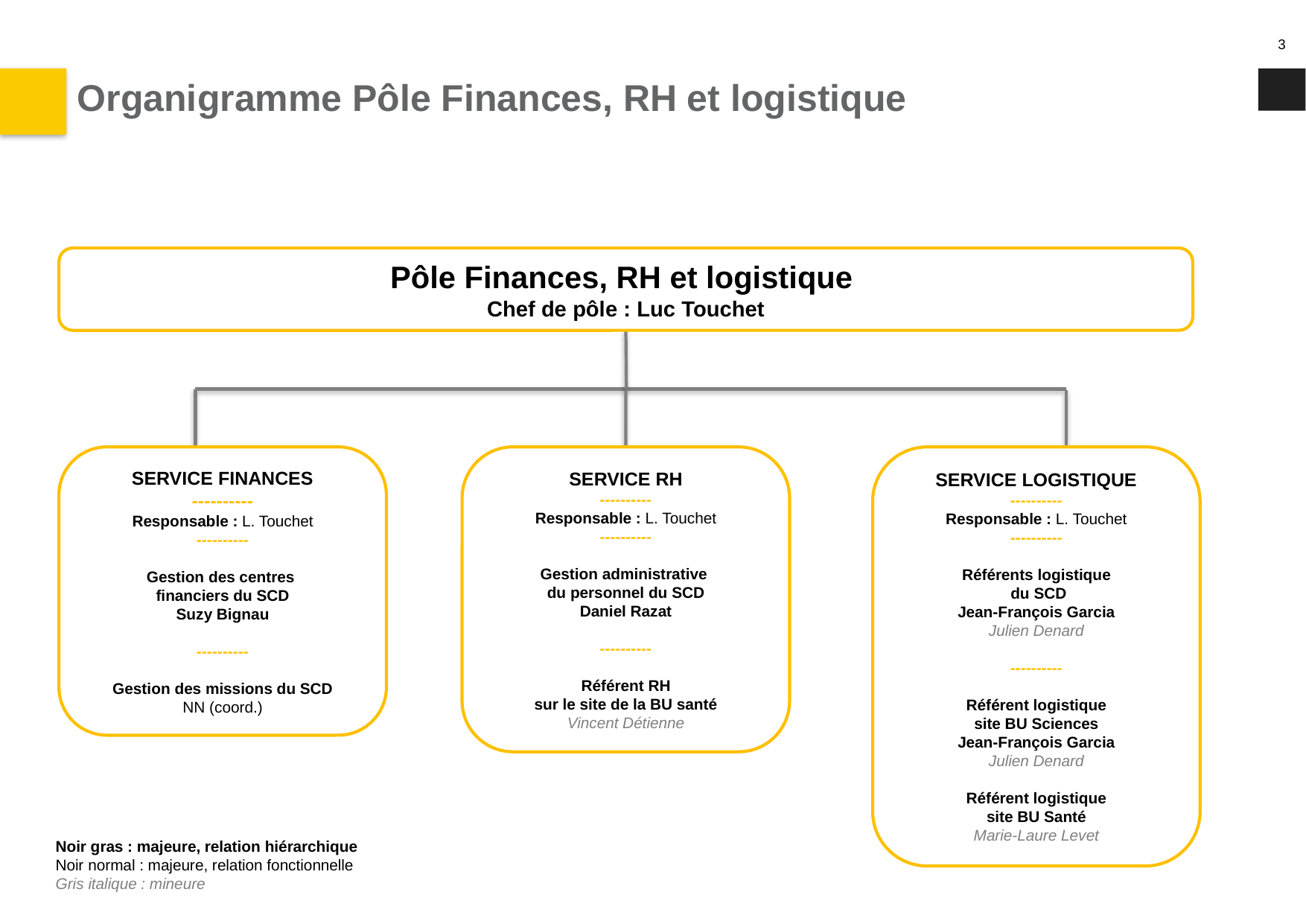

3
# Organigramme Pôle Finances, RH et logistique
Pôle Finances, RH et logistique
Chef de pôle : Luc Touchet
Service finances
----------
Responsable : L. Touchet
----------

Gestion des centres
financiers du SCD
Suzy Bignau

----------

Gestion des missions du SCD
NN (coord.)
SERVICE RH
----------
Responsable : L. Touchet
----------

Gestion administrative
du personnel du SCD
Daniel Razat

----------

Référent RH
sur le site de la BU santé
Vincent Détienne
SERVICE LOGISTIQUE
----------
Responsable : L. Touchet
----------

Référents logistique
 du SCD
Jean-François Garcia
Julien Denard

----------

Référent logistique
site BU Sciences
Jean-François Garcia
Julien Denard

Référent logistique
site BU Santé
Marie-Laure Levet
Noir gras : majeure, relation hiérarchique
Noir normal : majeure, relation fonctionnelle
Gris italique : mineure